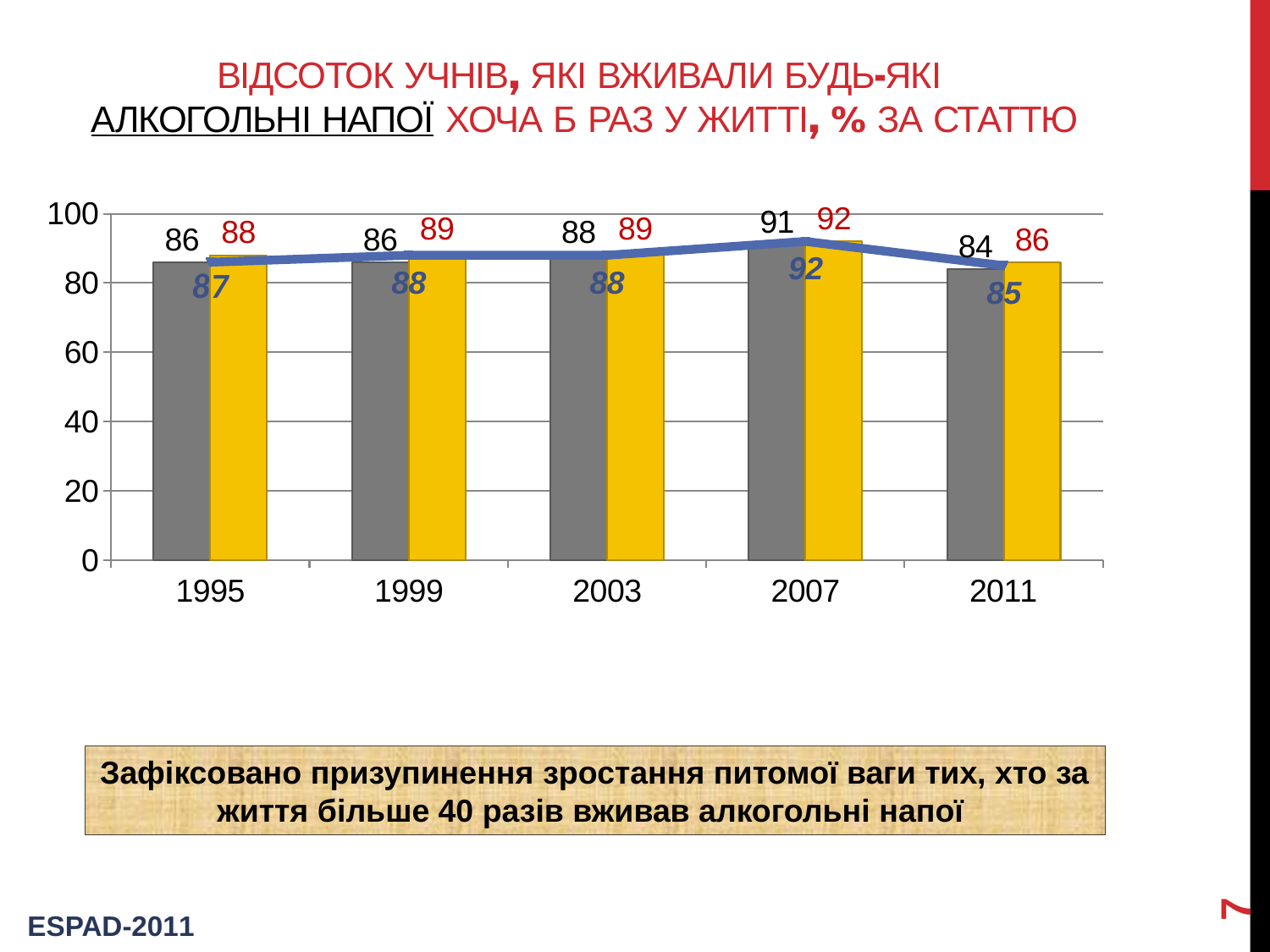

# Відсоток учнів, які вживали будь-які алкогольні напої хоча б раз у житті, % за статтю

### Chart

| Category | Хлопці | Дівчата | Серед усіх |
|---|---|---|---|
| 1995 | 86.0 | 88.0 | 86.0 |
| 1999 | 86.0 | 89.0 | 88.0 |
| 2003 | 88.0 | 89.0 | 88.0 |
| 2007 | 91.0 | 92.0 | 92.0 |
| 2011 | 84.0 | 86.0 | 85.0 |
Зафіксовано призупинення зростання питомої ваги тих, хто за життя більше 40 разів вживав алкогольні напої
7
ESPAD-2011